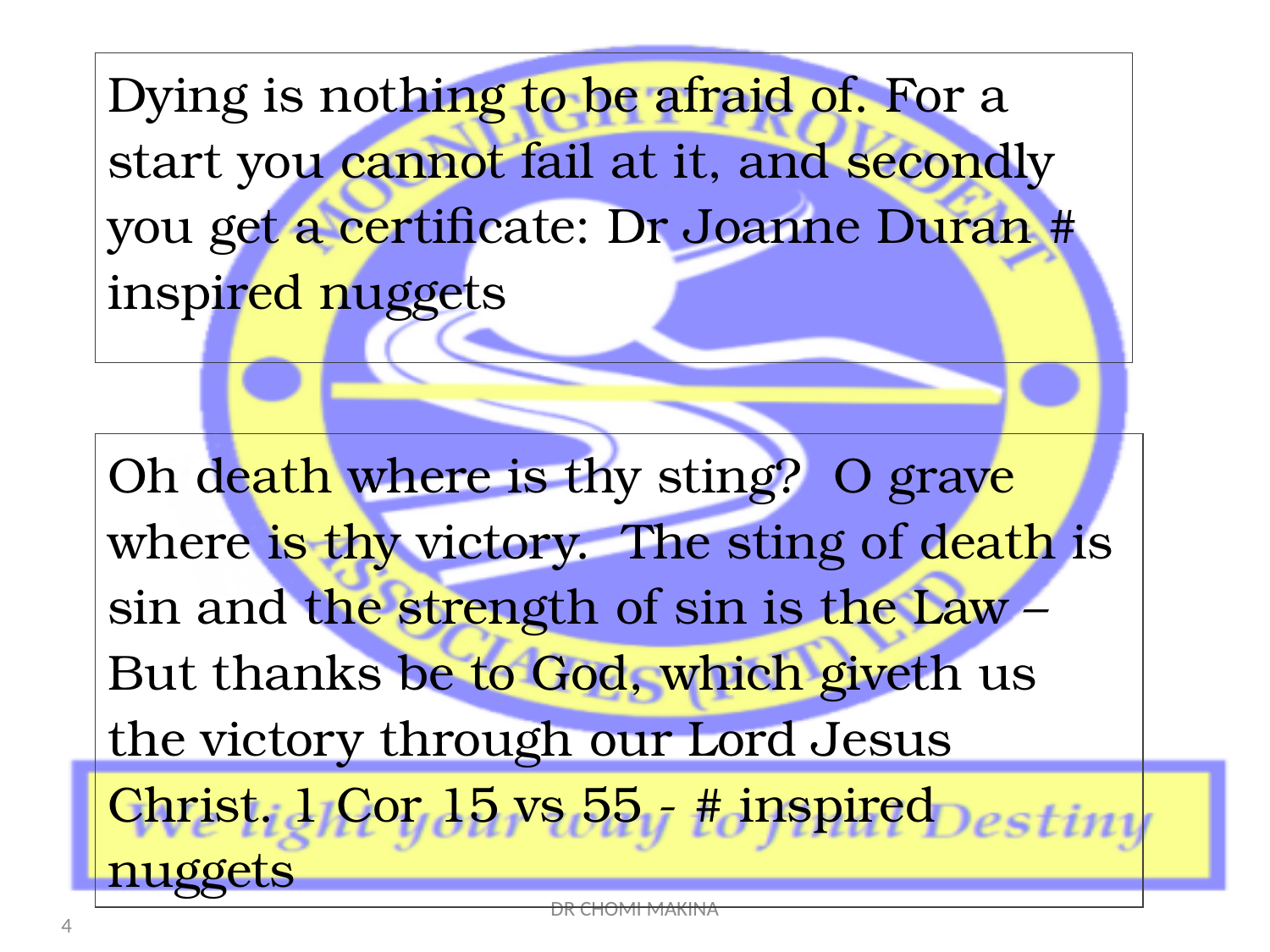

| Dying is nothing to be afraid of. For a start you cannot fail at it, and secondly you get a certificate: Dr Joanne Duran # inspired nuggets |
| --- |
| Oh death where is thy sting? O grave where is thy victory. The sting of death is sin and the strength of sin is the Law – But thanks be to God, which giveth us the victory through our Lord Jesus Christ. 1 Cor 15 vs 55 - # inspired nuggets |
| --- |
DR CHOMI MAKINA
4